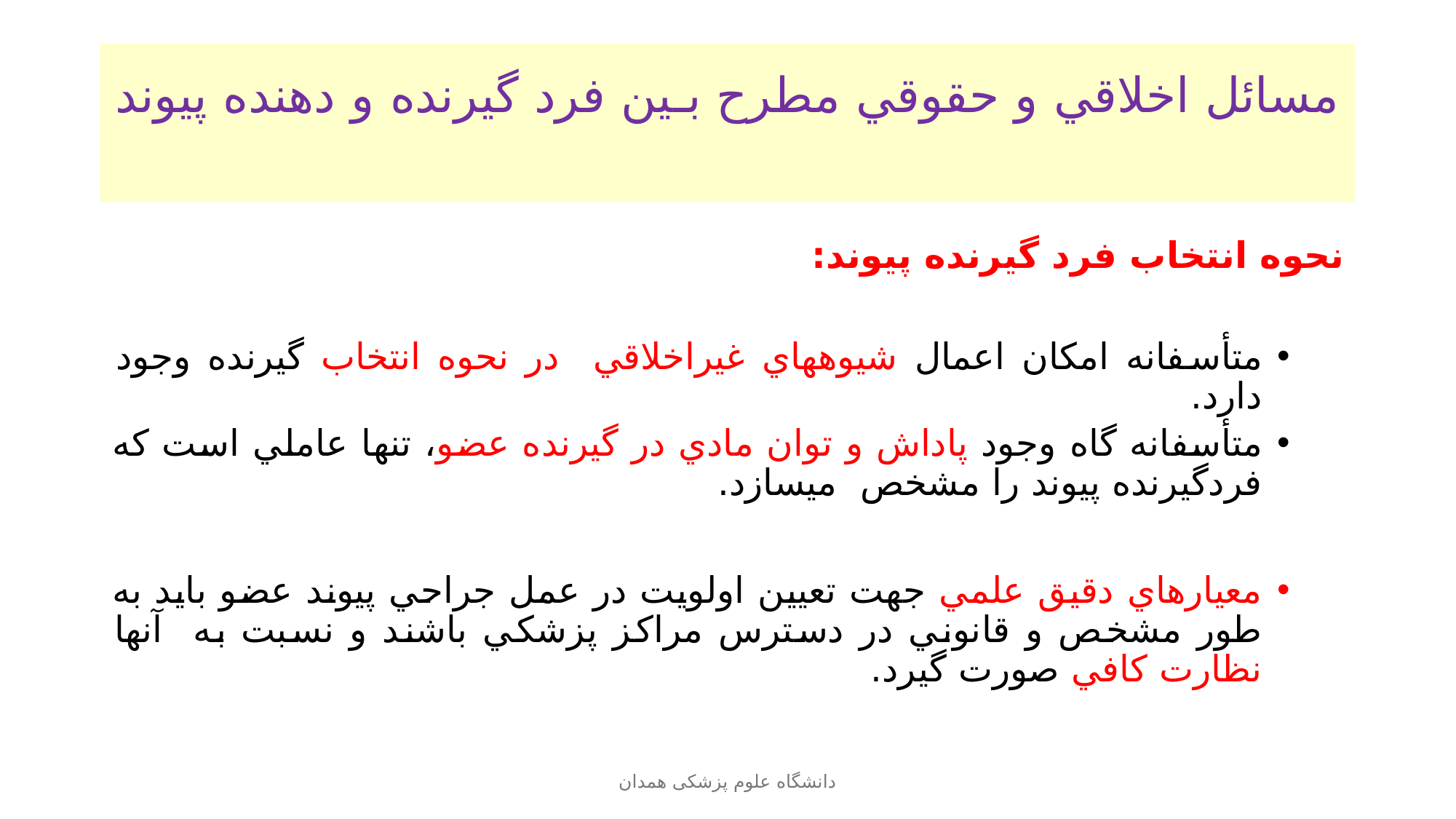

# مسائل اخلاقي و حقوقي مطرح بـين فرد گيرنده و دهنده پيوند
نحوه انتخاب فرد گيرنده پيوند:

متأسفانه امكان اعمال شيوههاي غيراخلاقي  در نحوه انتخاب گیرنده وجود دارد.
متأسفانه گاه وجود پاداش و توان مادي در گيرنده عضو، تنها عاملي است كه فردگيرنده پيوند را مشخص  ميسازد.

معيارهاي دقيق علمي جهت تعيين اولويت در عمل جراحي پيوند عضو بايد به طور مشخص و قانوني در دسترس مراكز پزشكي باشند و نسبت به  آنها نظارت كافي صورت گيرد.
دانشگاه علوم پزشکی همدان